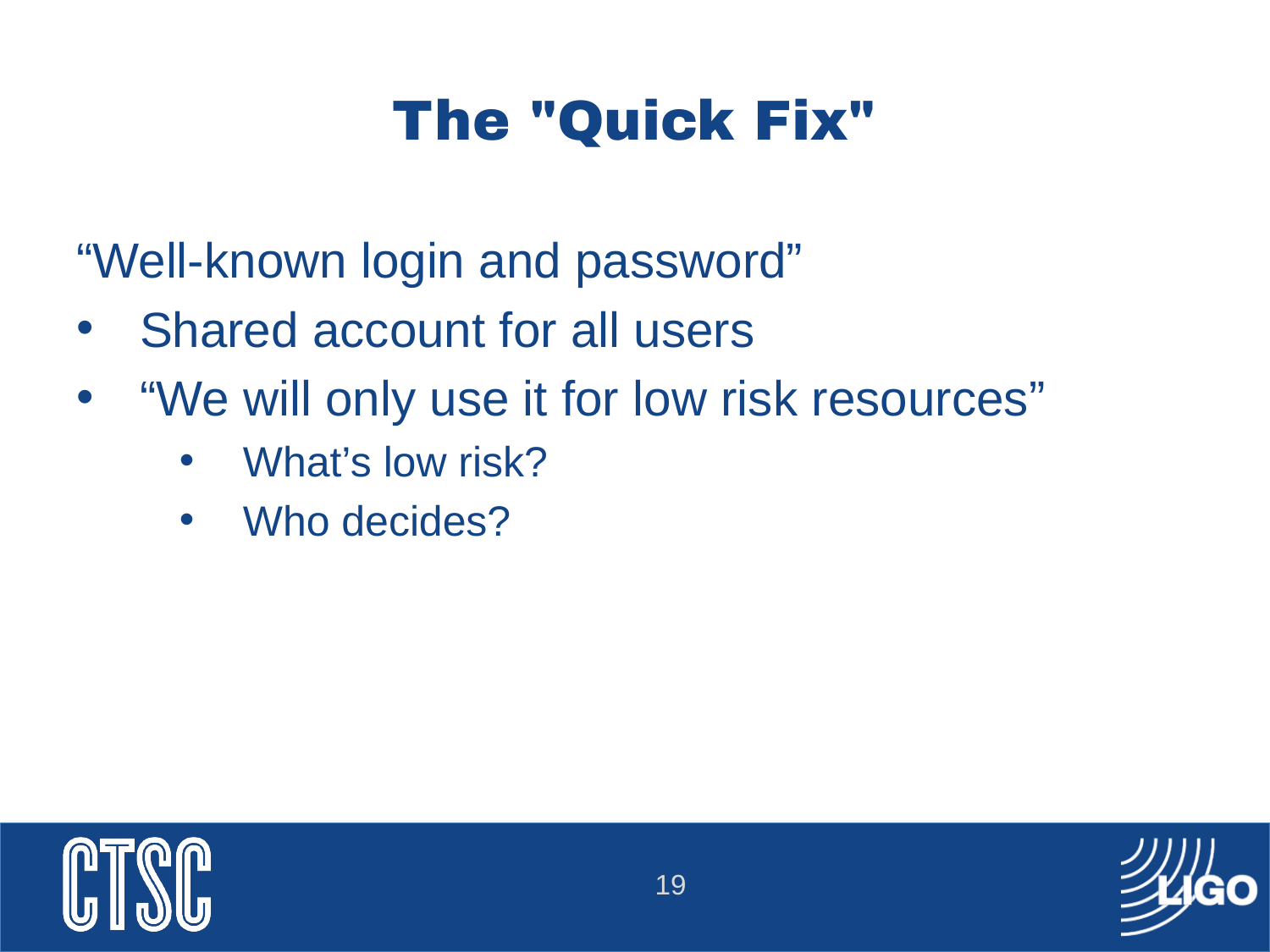

# The "Quick Fix"
“Well-known login and password”
Shared account for all users
“We will only use it for low risk resources”
What’s low risk?
Who decides?